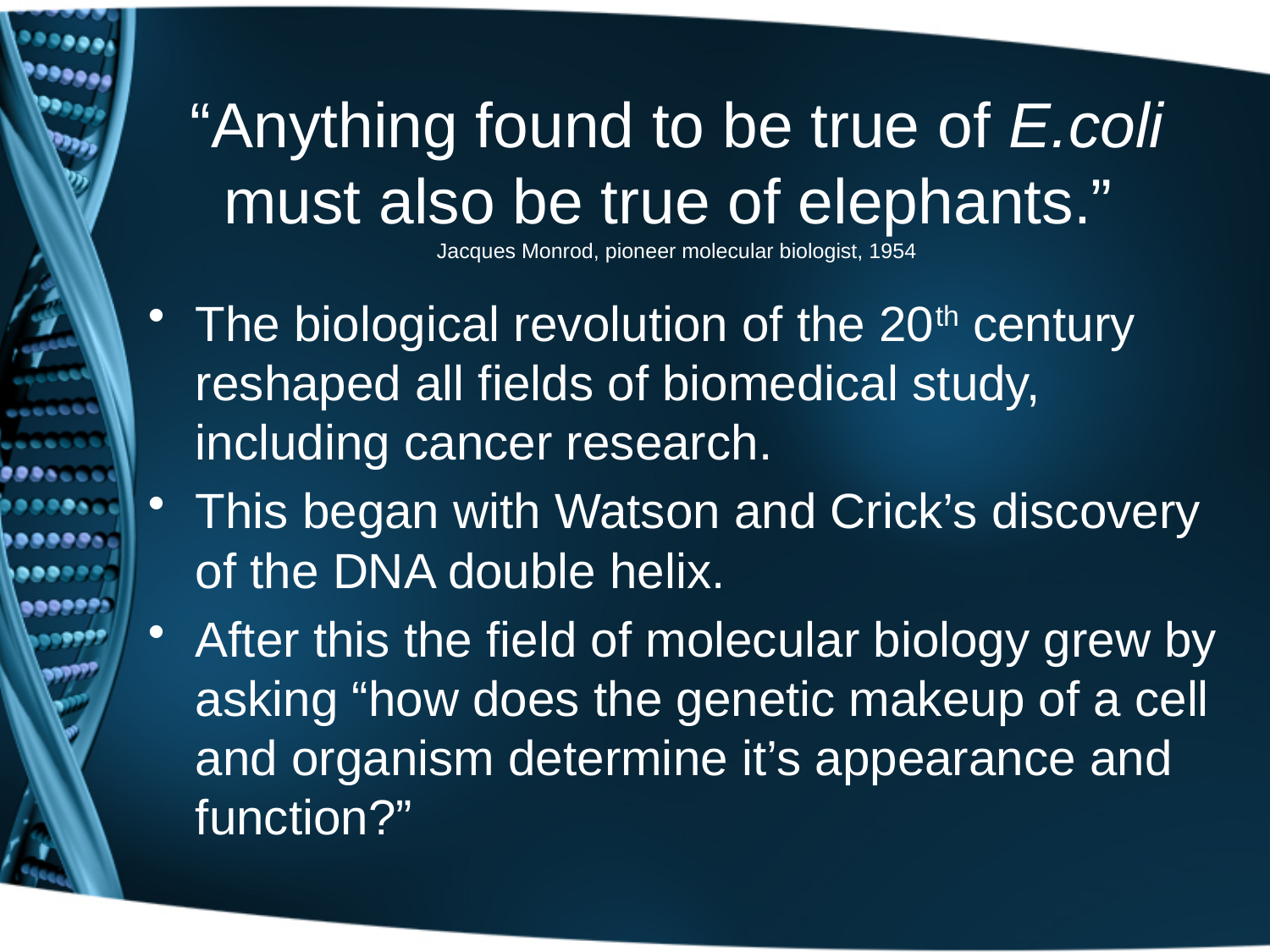

# “Anything found to be true of E.coli must also be true of elephants.” Jacques Monrod, pioneer molecular biologist, 1954
The biological revolution of the 20th century reshaped all fields of biomedical study, including cancer research.
This began with Watson and Crick’s discovery of the DNA double helix.
After this the field of molecular biology grew by asking “how does the genetic makeup of a cell and organism determine it’s appearance and function?”